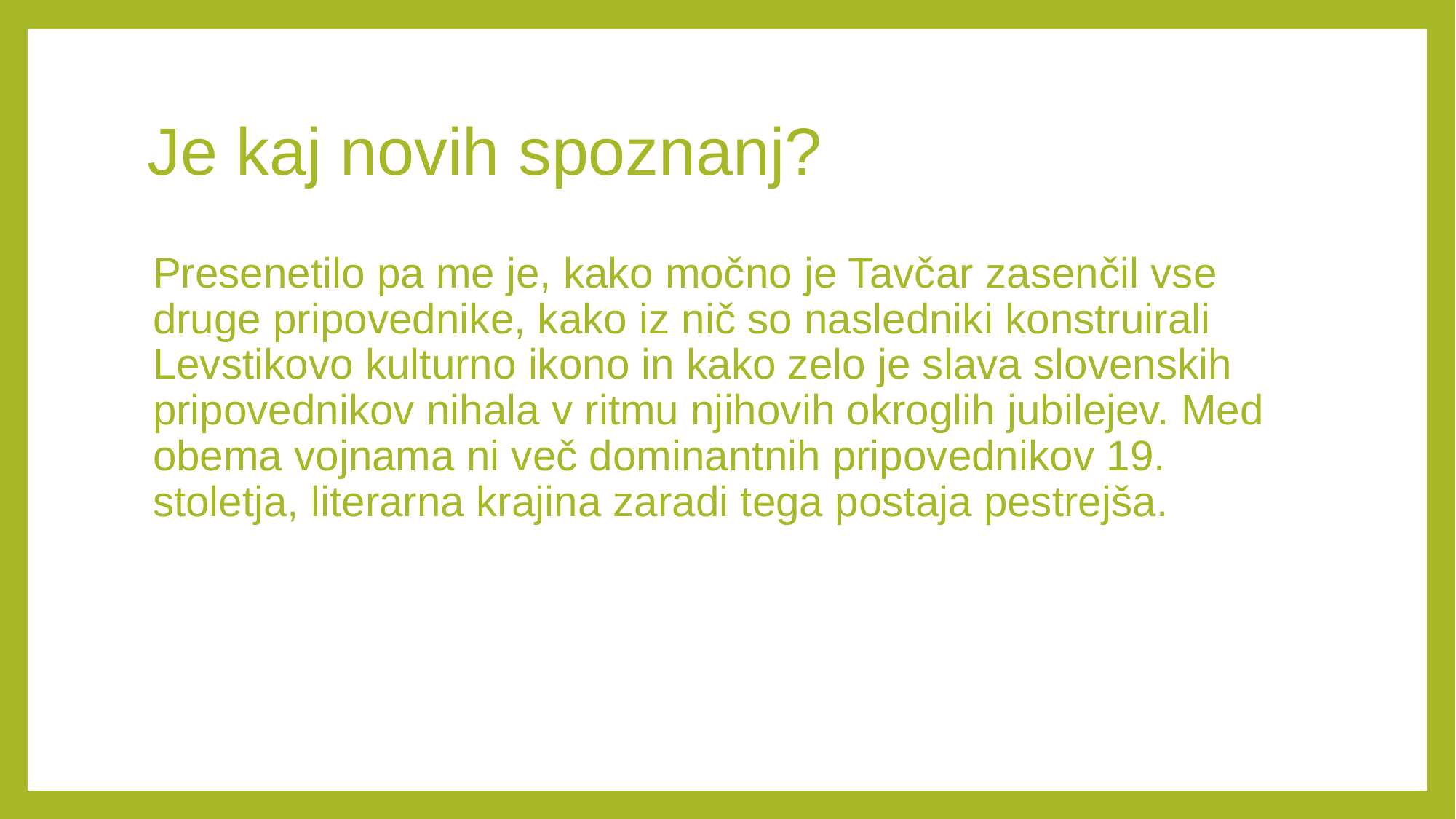

# Je kaj novih spoznanj?
Presenetilo pa me je, kako močno je Tavčar zasenčil vse druge pripovednike, kako iz nič so nasledniki konstruirali Levstikovo kulturno ikono in kako zelo je slava slovenskih pripovednikov nihala v ritmu njihovih okroglih jubilejev. Med obema vojnama ni več dominantnih pripovednikov 19. stoletja, literarna krajina zaradi tega postaja pestrejša.